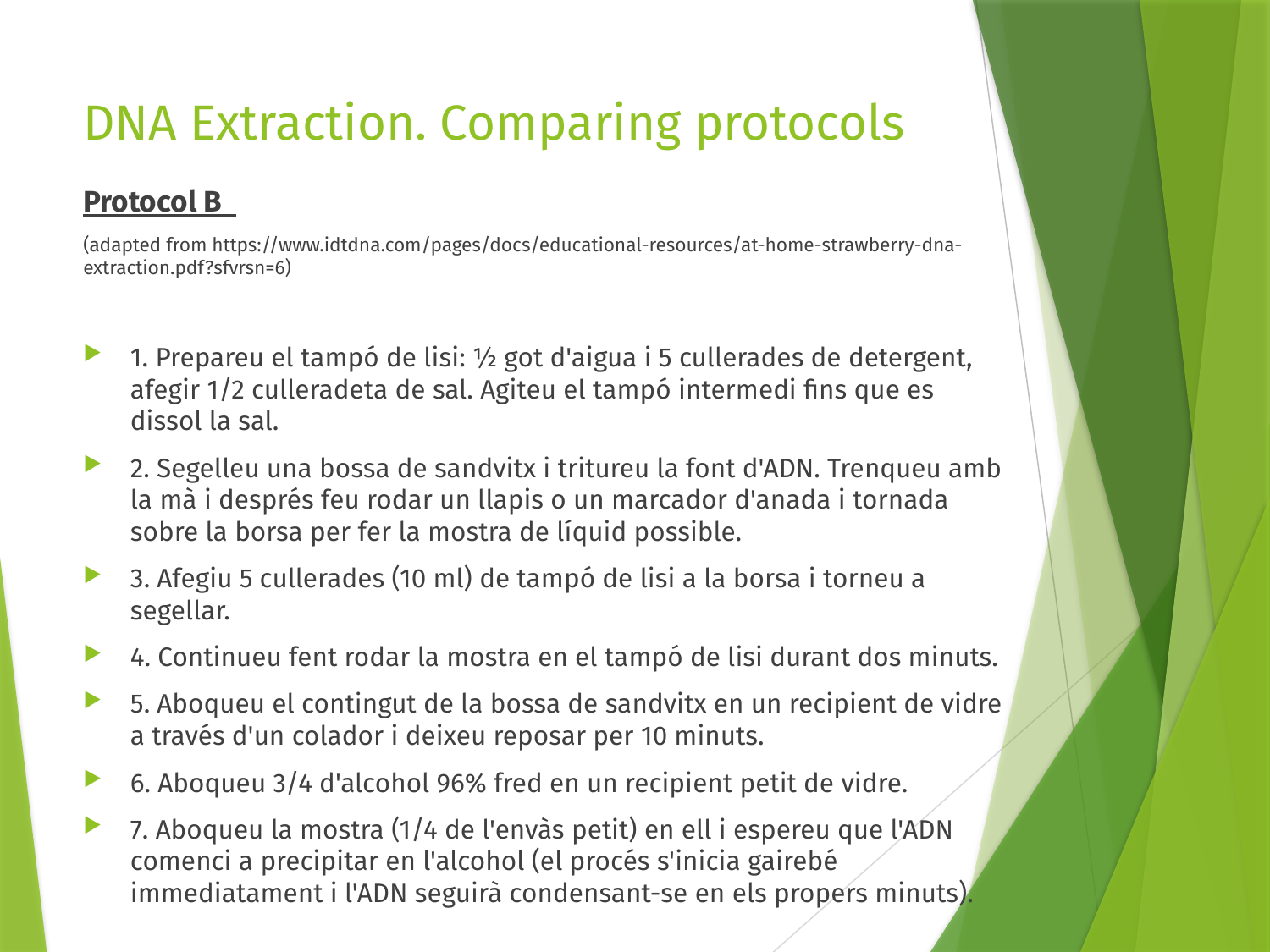

# DNA Extraction. Comparing protocols
Protocol B
(adapted from https://www.idtdna.com/pages/docs/educational-resources/at-home-strawberry-dna-extraction.pdf?sfvrsn=6)

1. Prepareu el tampó de lisi: ½ got d'aigua i 5 cullerades de detergent, afegir 1/2 culleradeta de sal. Agiteu el tampó intermedi fins que es dissol la sal.
2. Segelleu una bossa de sandvitx i tritureu la font d'ADN. Trenqueu amb la mà i després feu rodar un llapis o un marcador d'anada i tornada sobre la borsa per fer la mostra de líquid possible.
3. Afegiu 5 cullerades (10 ml) de tampó de lisi a la borsa i torneu a segellar.
4. Continueu fent rodar la mostra en el tampó de lisi durant dos minuts.
5. Aboqueu el contingut de la bossa de sandvitx en un recipient de vidre a través d'un colador i deixeu reposar per 10 minuts.
6. Aboqueu 3/4 d'alcohol 96% fred en un recipient petit de vidre.
7. Aboqueu la mostra (1/4 de l'envàs petit) en ell i espereu que l'ADN comenci a precipitar en l'alcohol (el procés s'inicia gairebé immediatament i l'ADN seguirà condensant-se en els propers minuts).